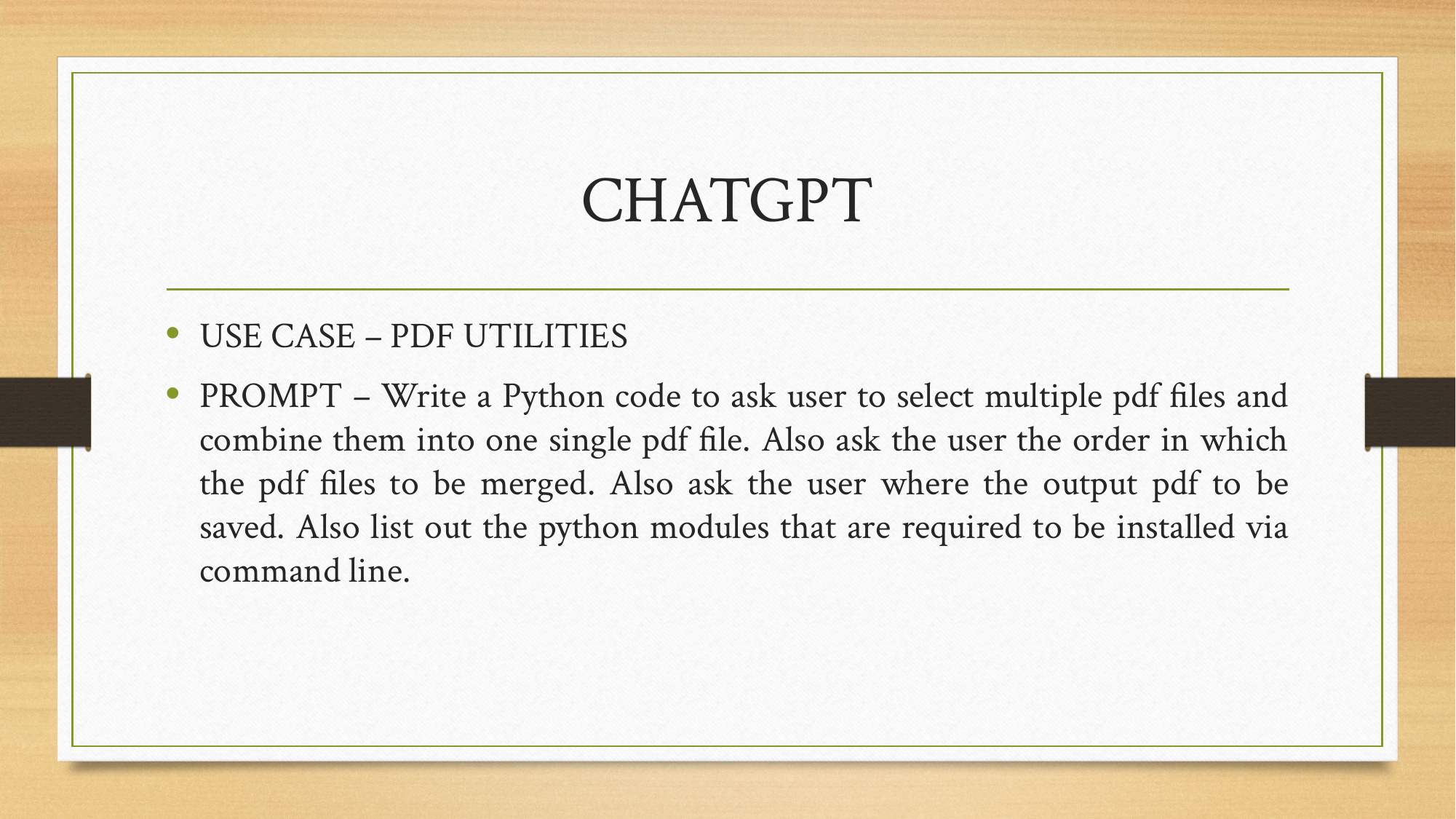

# CHATGPT
USE CASE – PDF UTILITIES
PROMPT – Write a Python code to ask user to select multiple pdf files and combine them into one single pdf file. Also ask the user the order in which the pdf files to be merged. Also ask the user where the output pdf to be saved. Also list out the python modules that are required to be installed via command line.